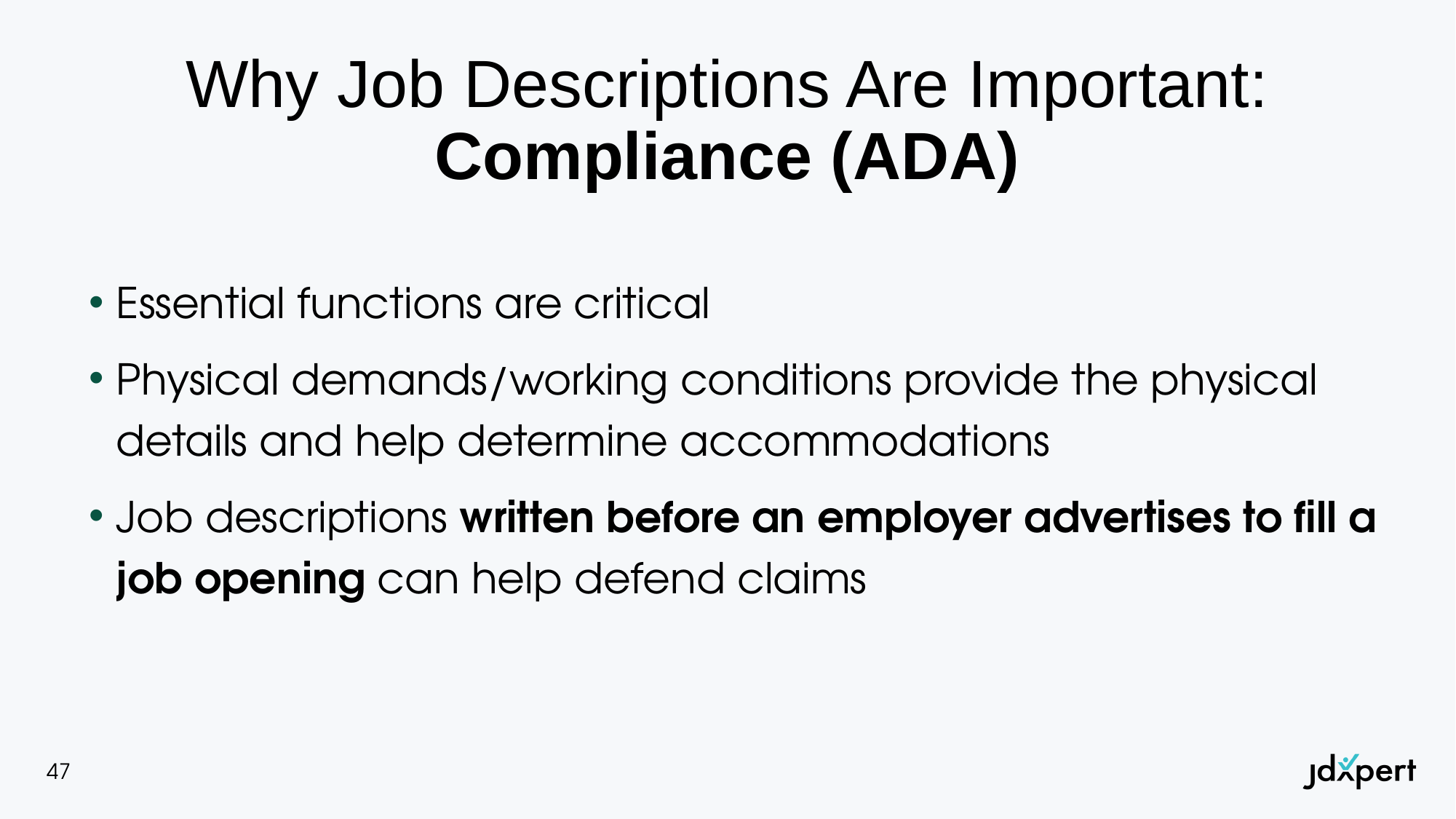

# Why Job Descriptions Are Important: Compliance (ADA)
Essential functions are critical
Physical demands/working conditions provide the physical details and help determine accommodations
Job descriptions written before an employer advertises to fill a job opening can help defend claims